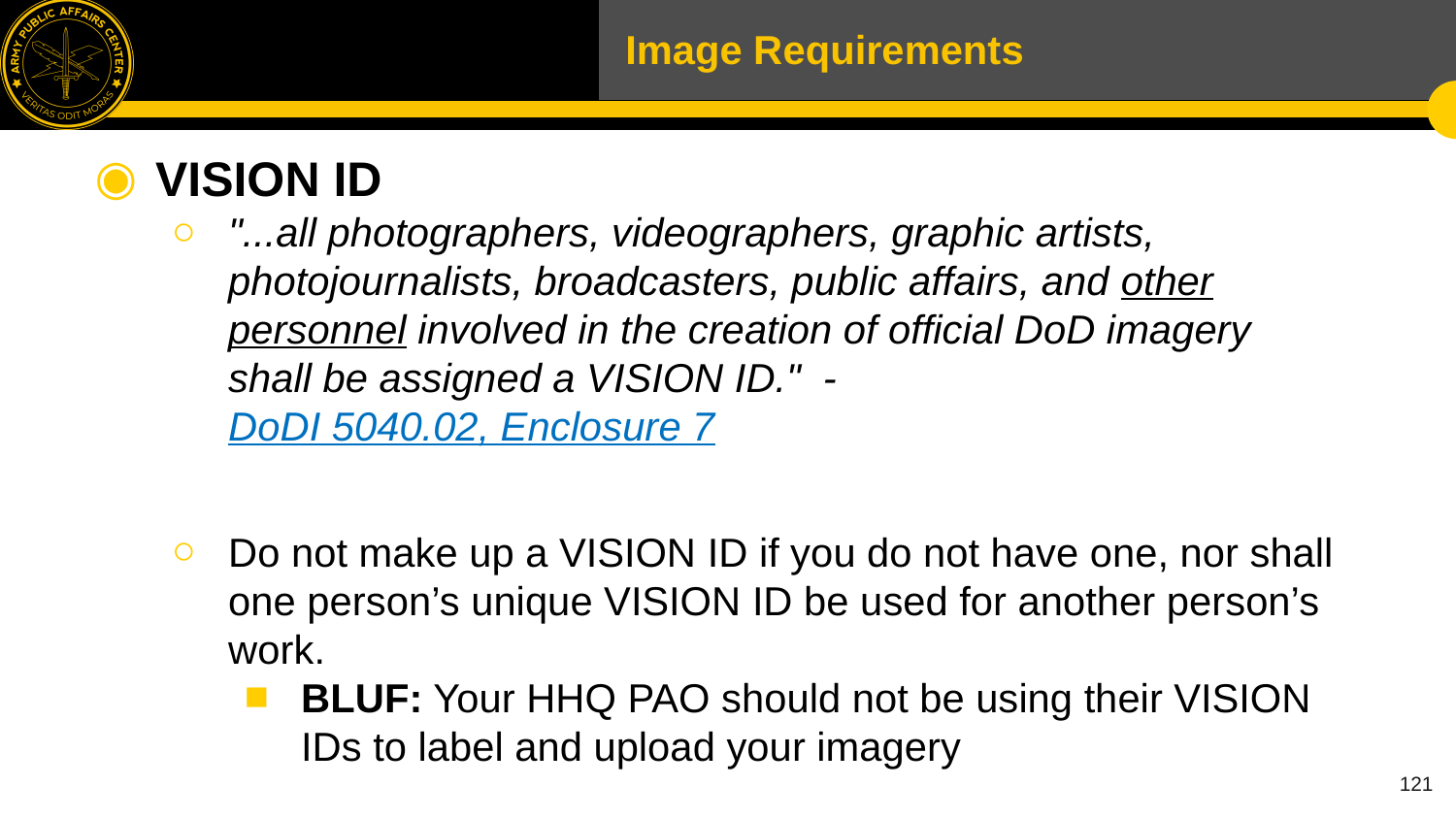

# Image Requirements
VISION ID
"...all photographers, videographers, graphic artists, photojournalists, broadcasters, public affairs, and other personnel involved in the creation of official DoD imagery shall be assigned a VISION ID."  -  DoDI 5040.02, Enclosure 7

Do not make up a VISION ID if you do not have one, nor shall one person’s unique VISION ID be used for another person’s work.
BLUF: Your HHQ PAO should not be using their VISION IDs to label and upload your imagery
121